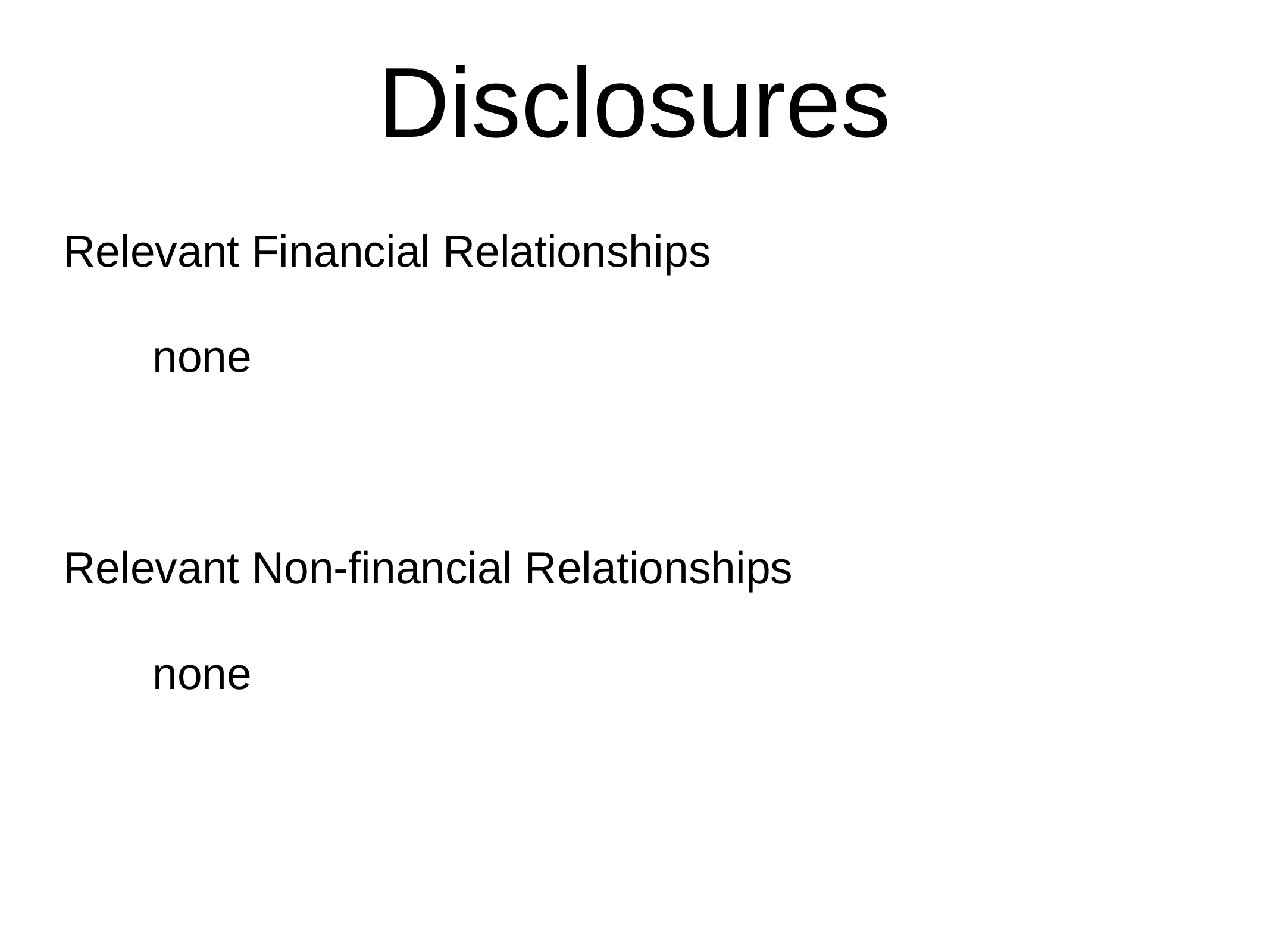

# Disclosures
Relevant Financial Relationships
	none

Relevant Non-financial Relationships
	none